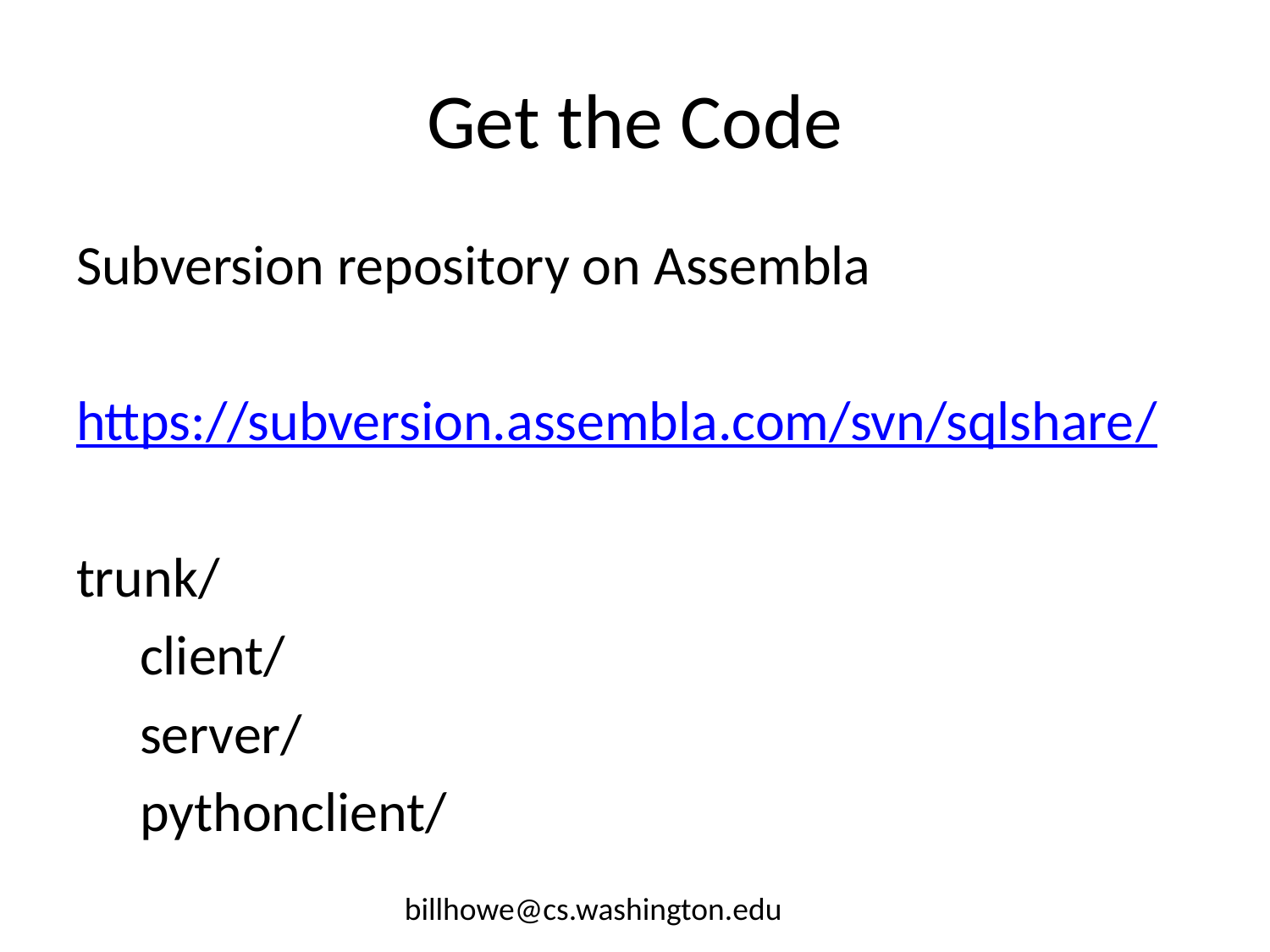

# Get the Code
Subversion repository on Assembla

https://subversion.assembla.com/svn/sqlshare/

trunk/
     client/
     server/
     pythonclient/